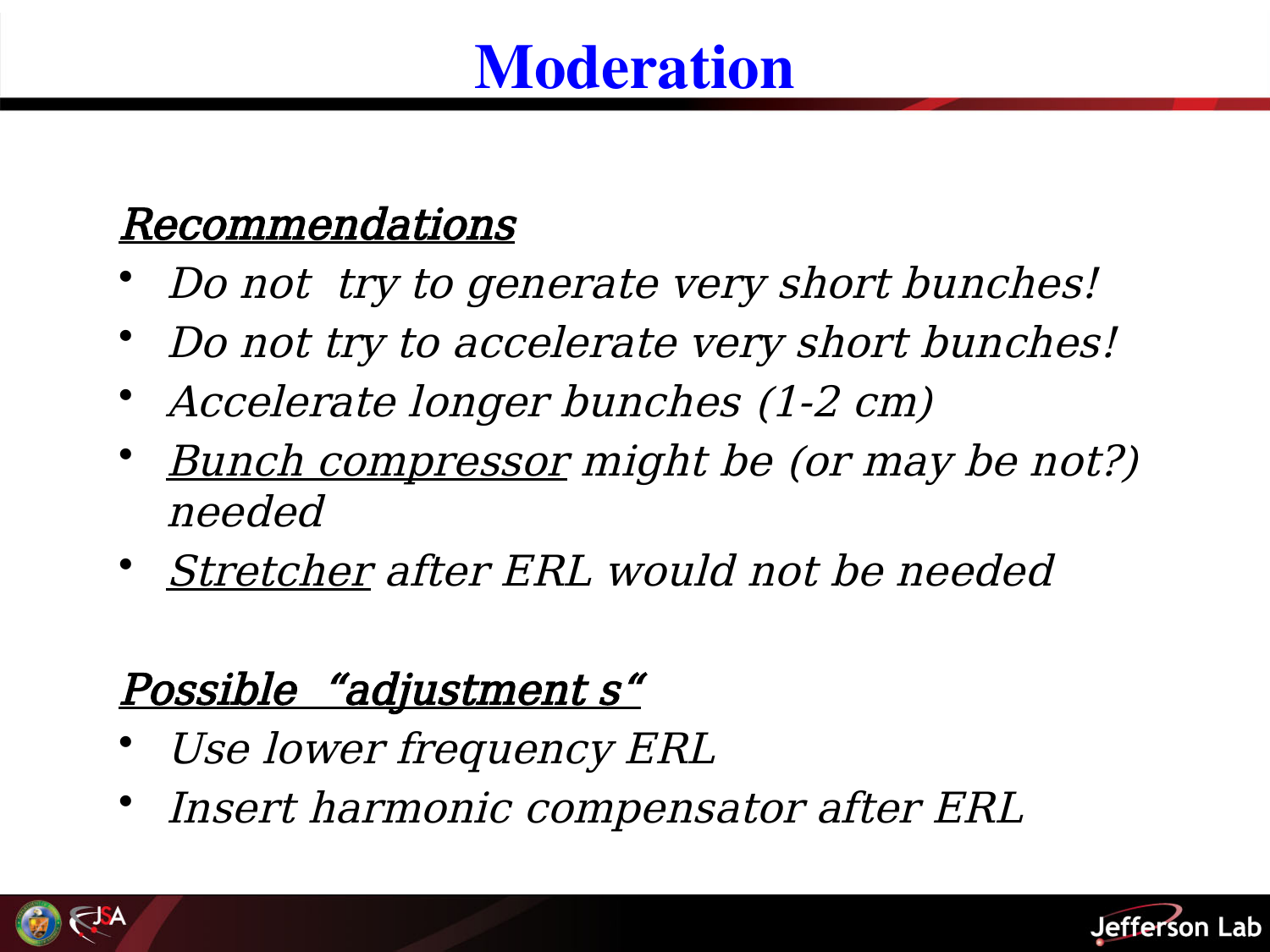

# Moderation
Recommendations
Do not  try to generate very short bunches!
Do not try to accelerate very short bunches!
Accelerate longer bunches (1-2 cm)
Bunch compressor might be (or may be not?) needed
Stretcher after ERL would not be needed

Possible  “adjustment s“
Use lower frequency ERL
Insert harmonic compensator after ERL